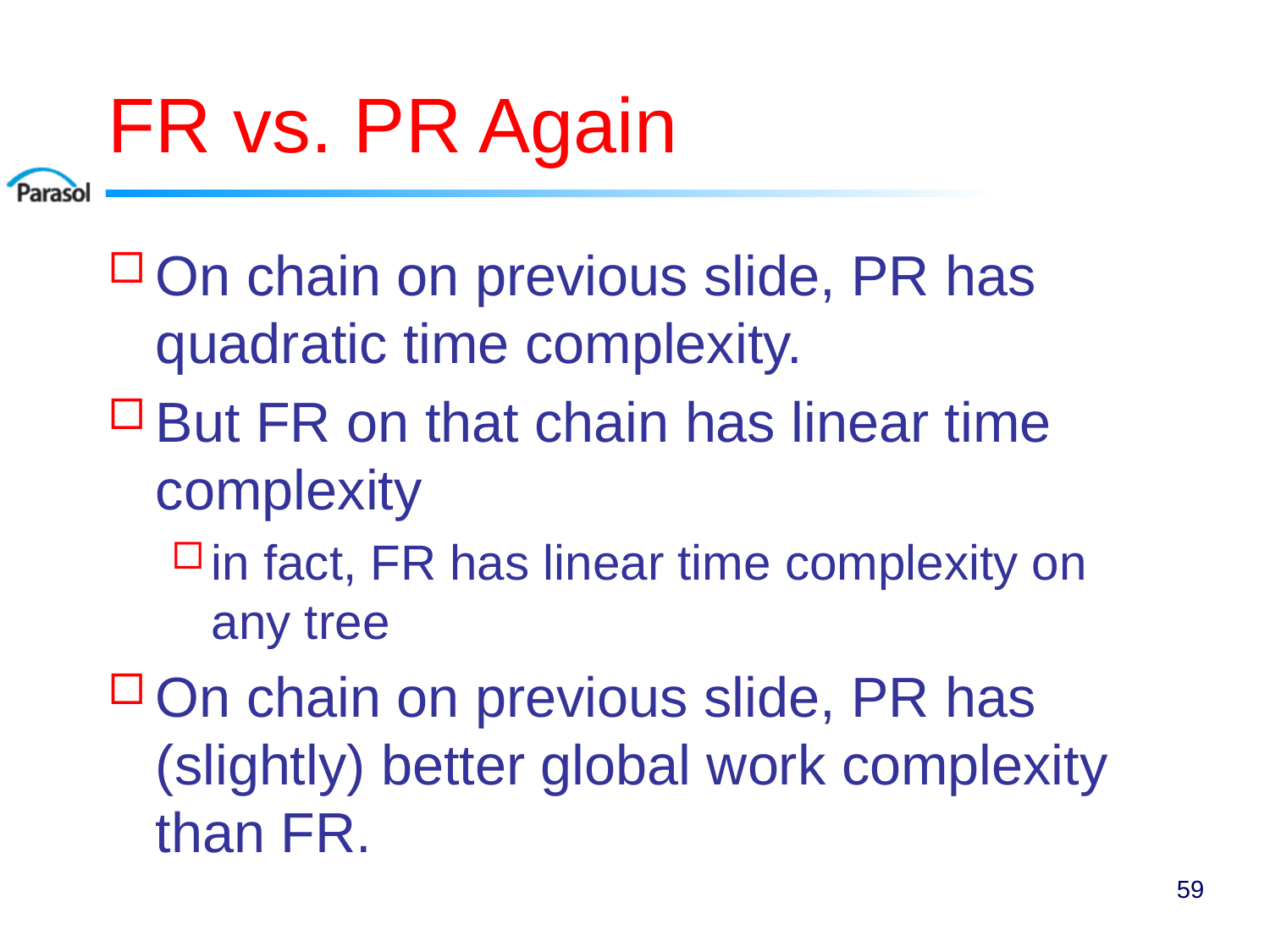

# FR vs. PR Again
On chain on previous slide, PR has quadratic time complexity.
But FR on that chain has linear time complexity
in fact, FR has linear time complexity on any tree
On chain on previous slide, PR has (slightly) better global work complexity than FR.

59